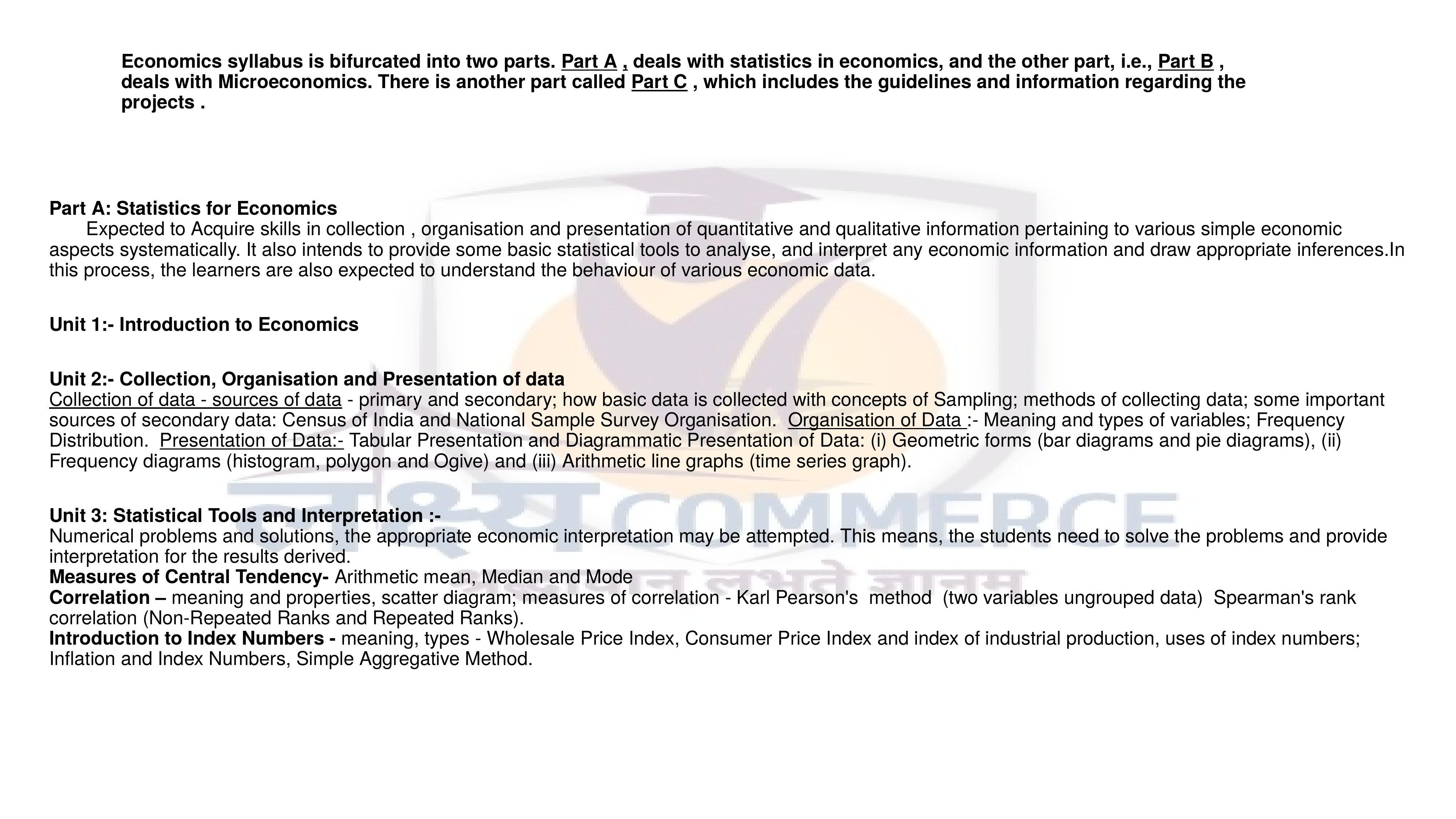

Economics syllabus is bifurcated into two parts. Part A , deals with statistics in economics, and the other part, i.e., Part B , deals with Microeconomics. There is another part called Part C , which includes the guidelines and information regarding the projects .
Part A: Statistics for Economics                                                                                                                                                                                                                  Expected to Acquire skills in collection , organisation and presentation of quantitative and qualitative information pertaining to various simple economic aspects systematically. It also intends to provide some basic statistical tools to analyse, and interpret any economic information and draw appropriate inferences.In this process, the learners are also expected to understand the behaviour of various economic data.
Unit 1:- Introduction to Economics
Unit 2:- Collection, Organisation and Presentation of data                                                                                                                                                       Collection of data - sources of data - primary and secondary; how basic data is collected with concepts of Sampling; methods of collecting data; some important sources of secondary data: Census of India and National Sample Survey Organisation.  Organisation of Data :- Meaning and types of variables; Frequency Distribution.  Presentation of Data:- Tabular Presentation and Diagrammatic Presentation of Data: (i) Geometric forms (bar diagrams and pie diagrams), (ii) Frequency diagrams (histogram, polygon and Ogive) and (iii) Arithmetic line graphs (time series graph).
Unit 3: Statistical Tools and Interpretation :-                                                                                                                                                                             Numerical problems and solutions, the appropriate economic interpretation may be attempted. This means, the students need to solve the problems and provide interpretation for the results derived.                                                                                                                                                                                                   Measures of Central Tendency- Arithmetic mean, Median and Mode                                                                                                                                       Correlation – meaning and properties, scatter diagram; measures of correlation - Karl Pearson's  method  (two variables ungrouped data)  Spearman's rank correlation (Non-Repeated Ranks and Repeated Ranks).                                                                                                                                                              Introduction to Index Numbers - meaning, types - Wholesale Price Index, Consumer Price Index and index of industrial production, uses of index numbers; Inflation and Index Numbers, Simple Aggregative Method.